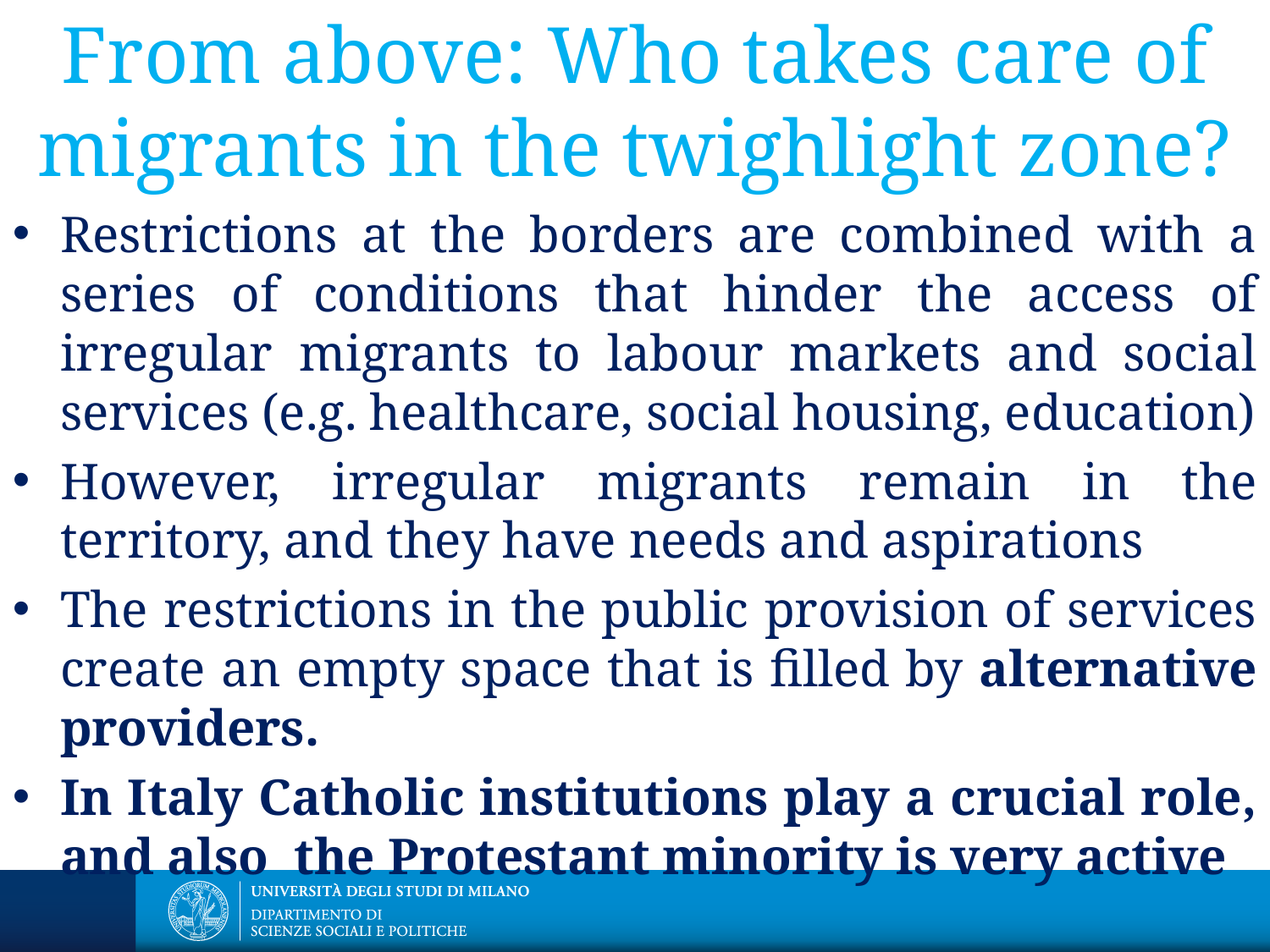

# From above: Who takes care of migrants in the twighlight zone?
Restrictions at the borders are combined with a series of conditions that hinder the access of irregular migrants to labour markets and social services (e.g. healthcare, social housing, education)
However, irregular migrants remain in the territory, and they have needs and aspirations
The restrictions in the public provision of services create an empty space that is filled by alternative providers.
In Italy Catholic institutions play a crucial role, and also  the Protestant minority is very active